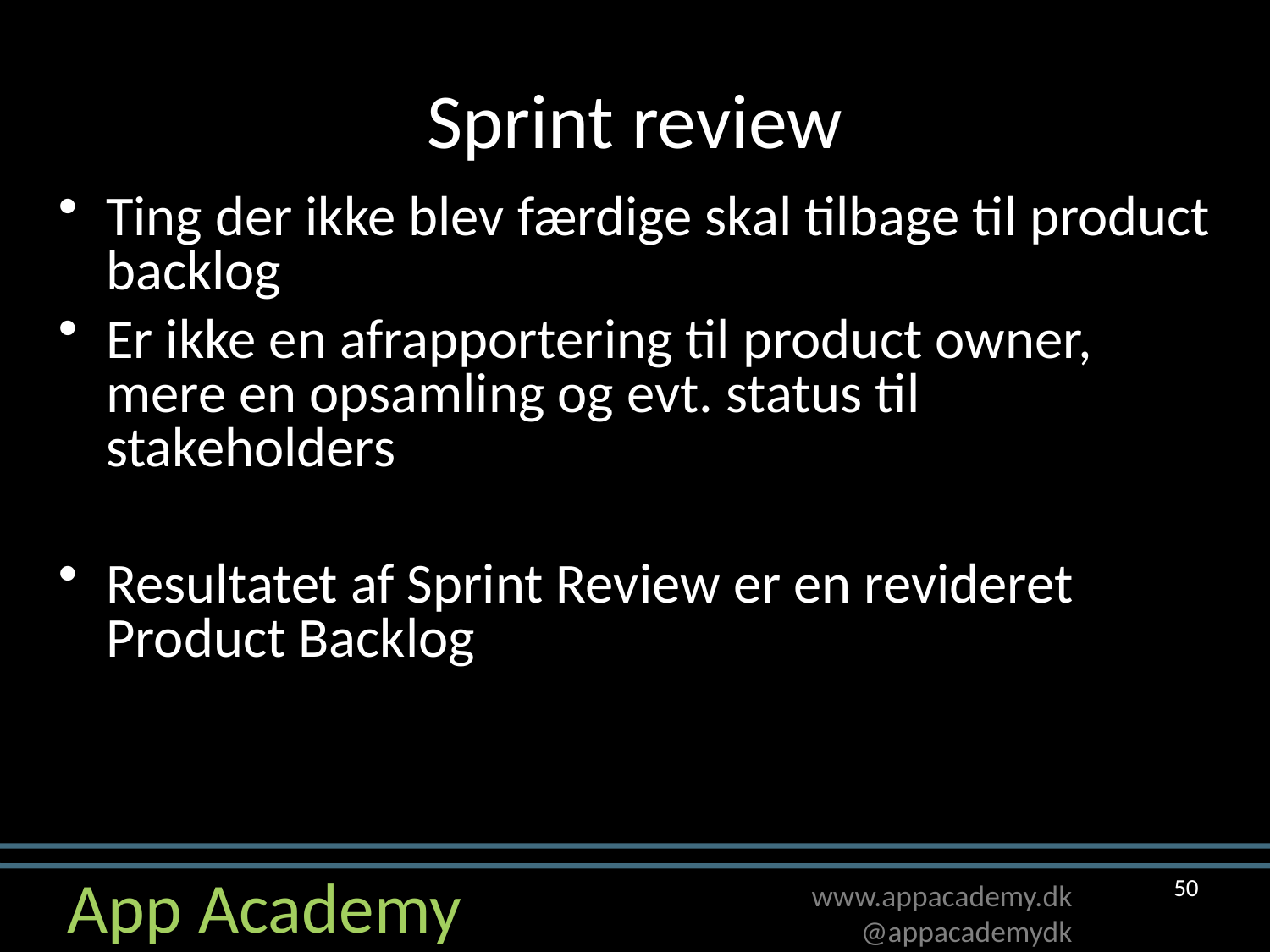

# Sprint review
Ting der ikke blev færdige skal tilbage til product backlog
Er ikke en afrapportering til product owner, mere en opsamling og evt. status til stakeholders

Resultatet af Sprint Review er en revideret Product Backlog

50